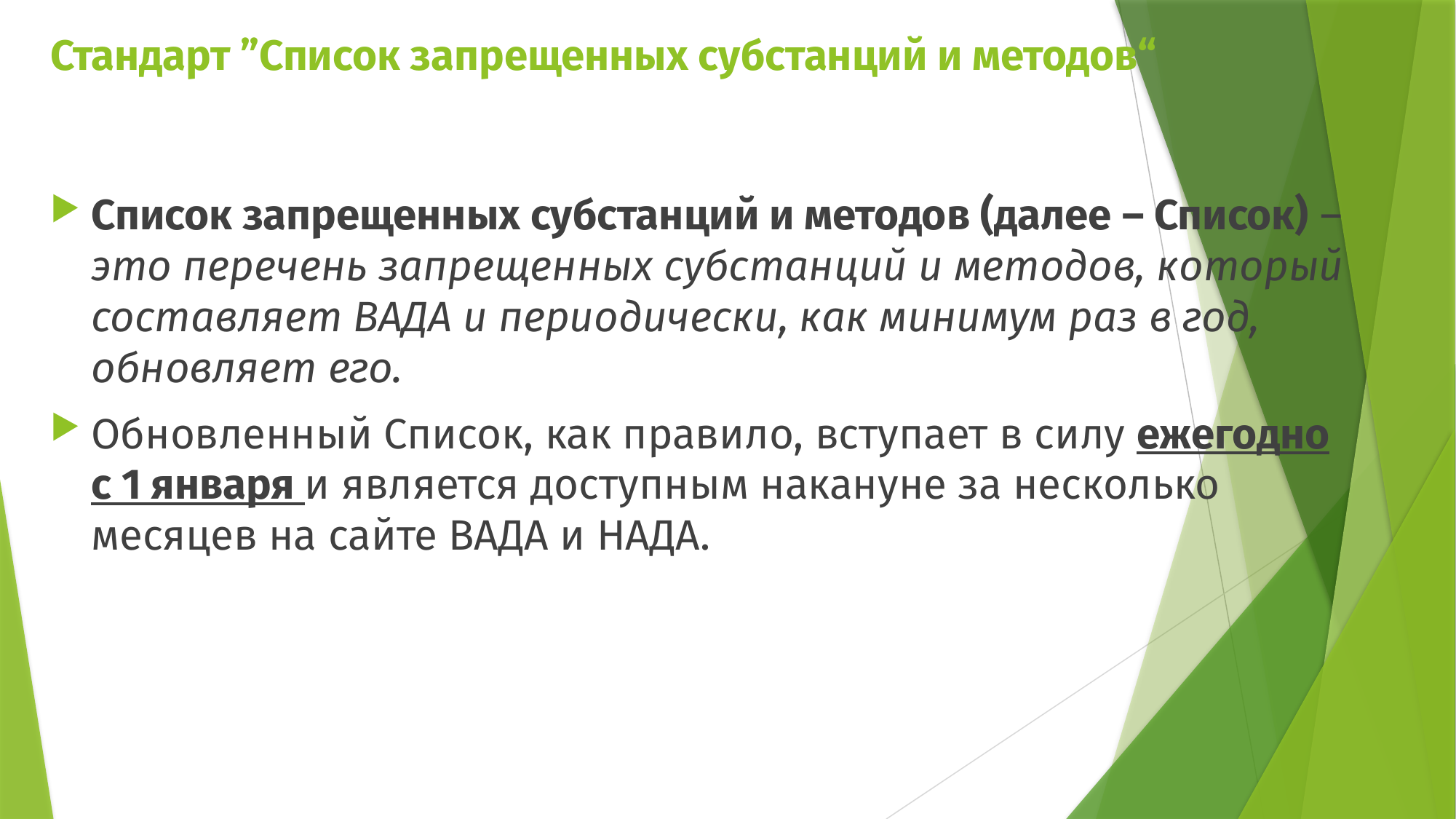

# Стандарт ”Список запрещенных субстанций и методов“
Список запрещенных субстанций и методов (далее – Список) – это перечень запрещенных субстанций и методов, который составляет ВАДА и периодически, как минимум раз в год, обновляет его.
Обновленный Список, как правило, вступает в силу ежегодно с 1 января и является доступным накануне за несколько месяцев на сайте ВАДА и НАДА.